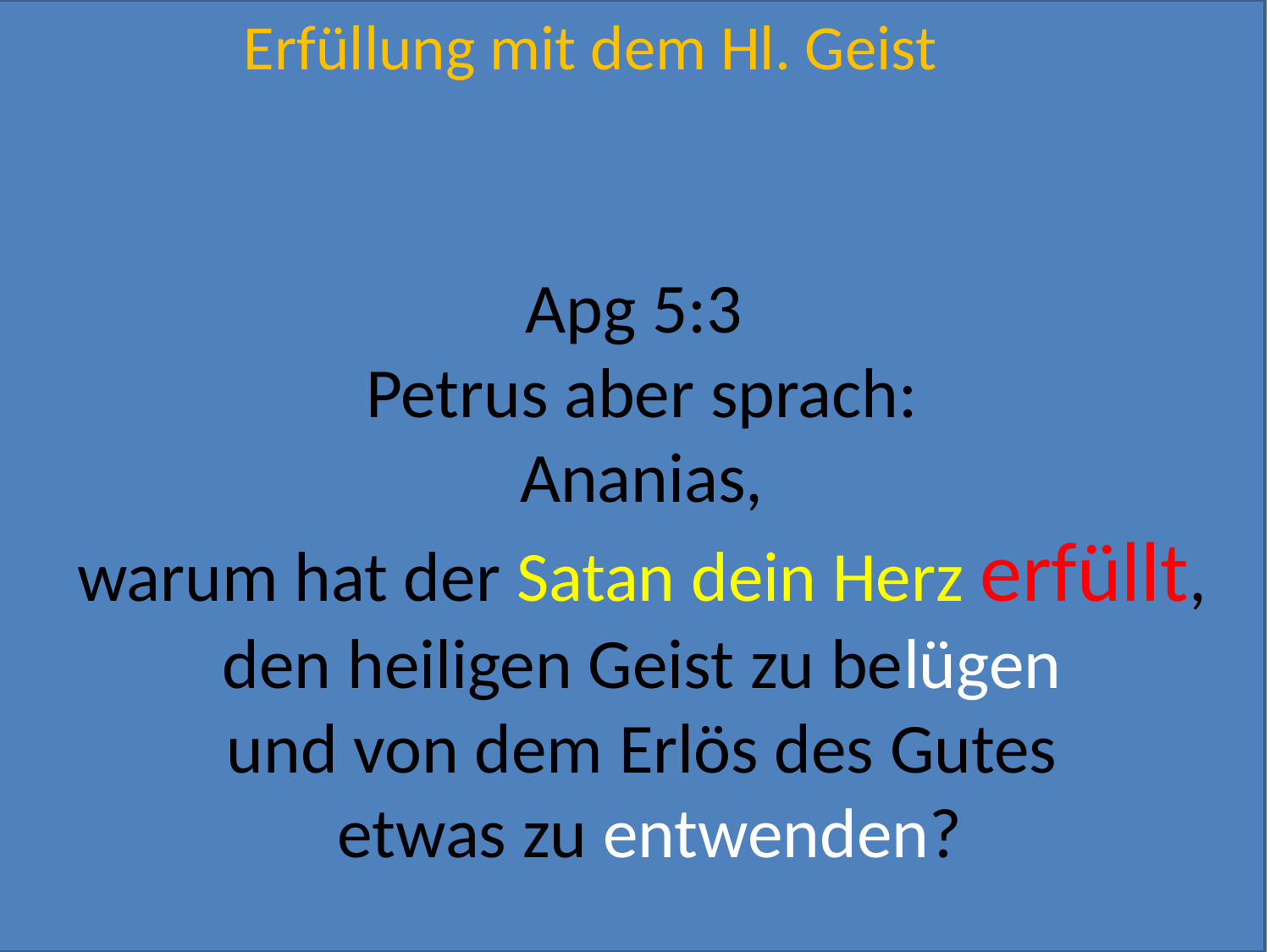

Erfüllung mit dem Hl. Geist
Apg 5:3
Petrus aber sprach:
Ananias,
warum hat der Satan dein Herz erfüllt,
den heiligen Geist zu belügen
und von dem Erlös des Gutes
etwas zu entwenden?